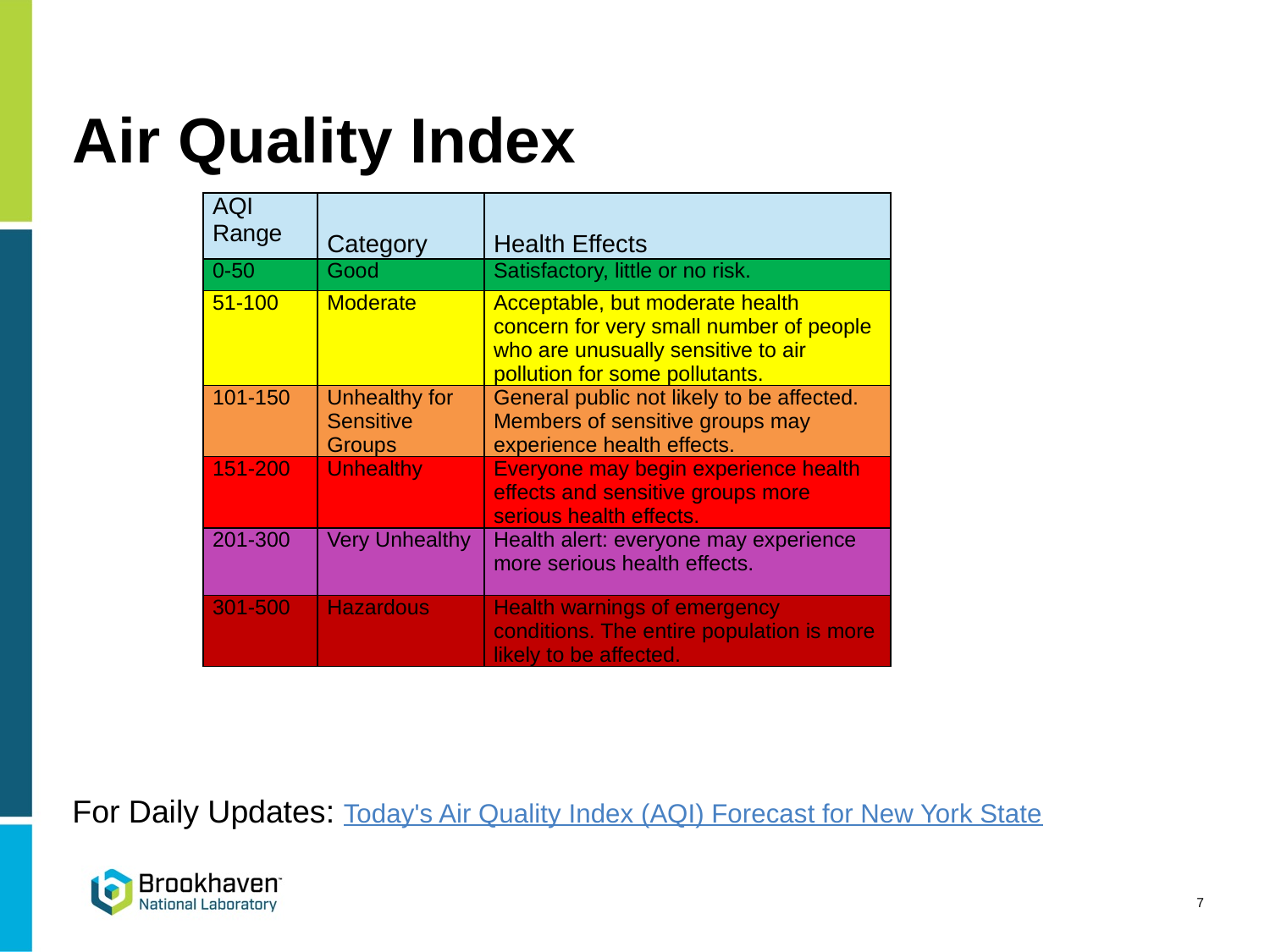

# Air Quality Index
| AQI Range | Category | Health Effects |
| --- | --- | --- |
| 0-50 | Good | Satisfactory, little or no risk. |
| 51-100 | Moderate | Acceptable, but moderate health concern for very small number of people who are unusually sensitive to air pollution for some pollutants. |
| 101-150 | Unhealthy for Sensitive Groups | General public not likely to be affected. Members of sensitive groups may experience health effects. |
| 151-200 | Unhealthy | Everyone may begin experience health effects and sensitive groups more serious health effects. |
| 201-300 | Very Unhealthy | Health alert: everyone may experience more serious health effects. |
| 301-500 | Hazardous | Health warnings of emergency conditions. The entire population is more likely to be affected. |

For Daily Updates: Today's Air Quality Index (AQI) Forecast for New York State
7